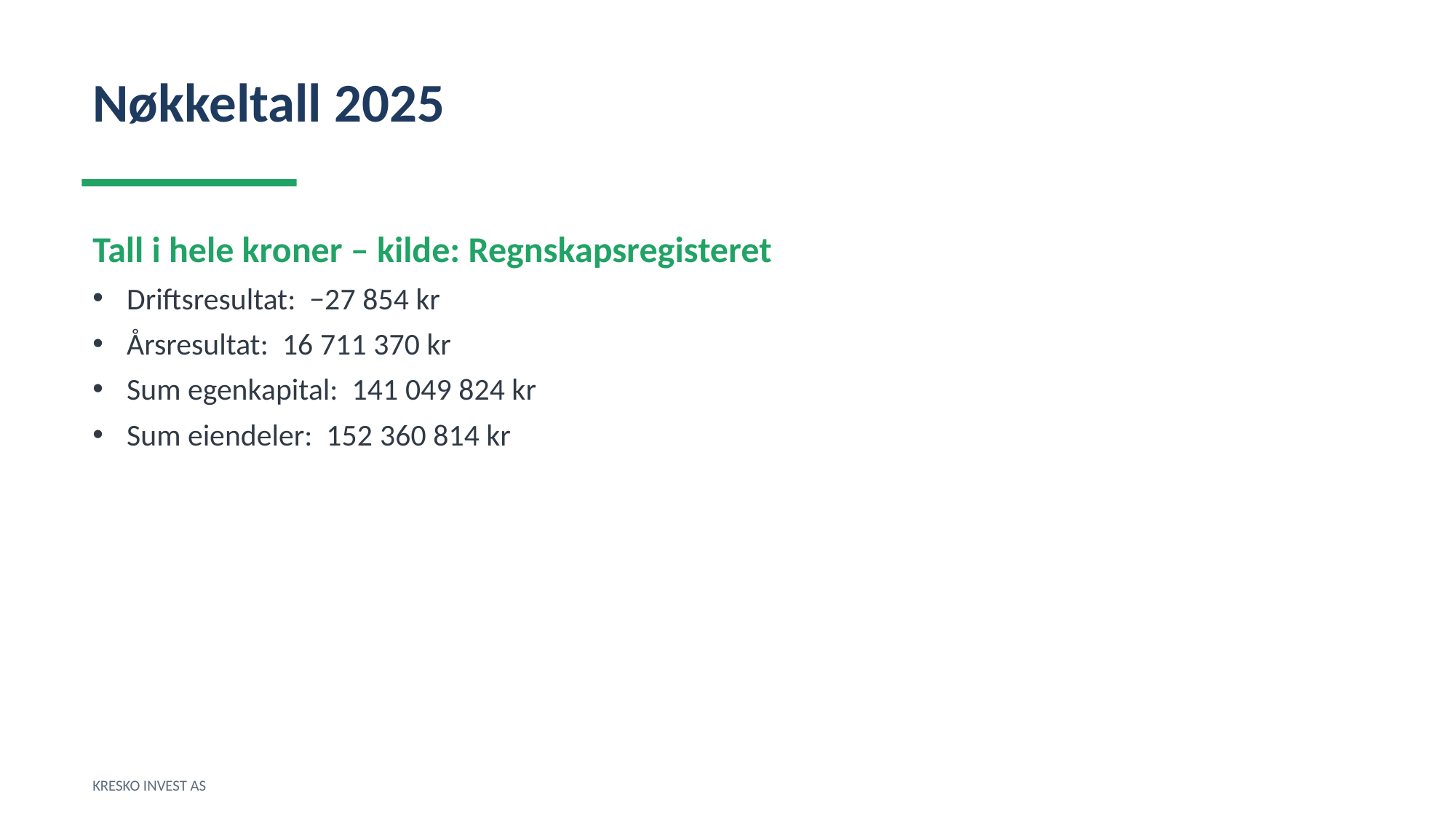

Nøkkeltall 2025

Tall i hele kroner – kilde: Regnskapsregisteret
Driftsresultat:  −27 854 kr
Årsresultat:  16 711 370 kr
Sum egenkapital:  141 049 824 kr
Sum eiendeler:  152 360 814 kr
KRESKO INVEST AS